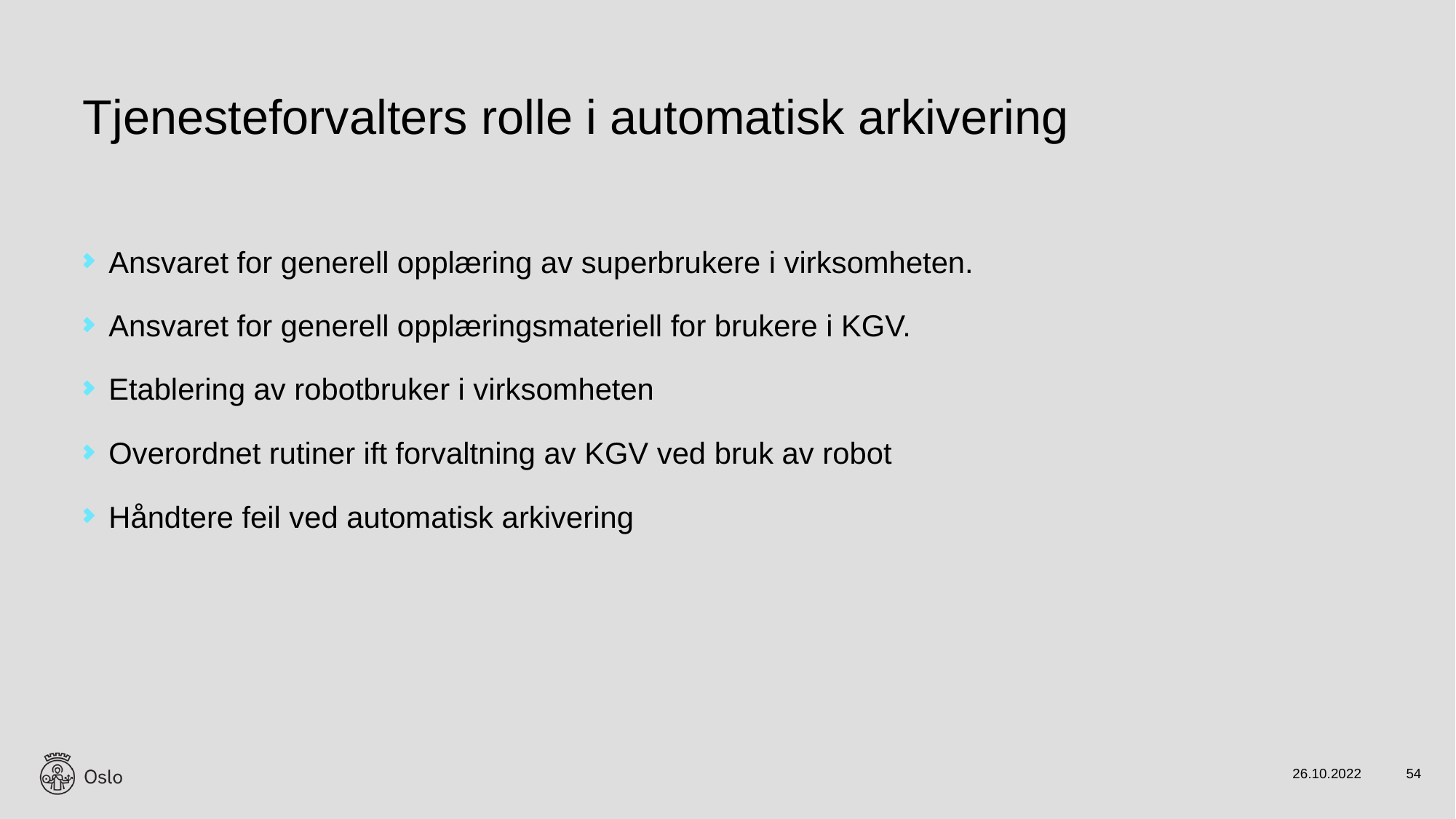

# Tjenesteforvalters rolle i automatisk arkivering
Ansvaret for generell opplæring av superbrukere i virksomheten.
Ansvaret for generell opplæringsmateriell for brukere i KGV.
Etablering av robotbruker i virksomheten
Overordnet rutiner ift forvaltning av KGV ved bruk av robot
Håndtere feil ved automatisk arkivering
26.10.2022
54